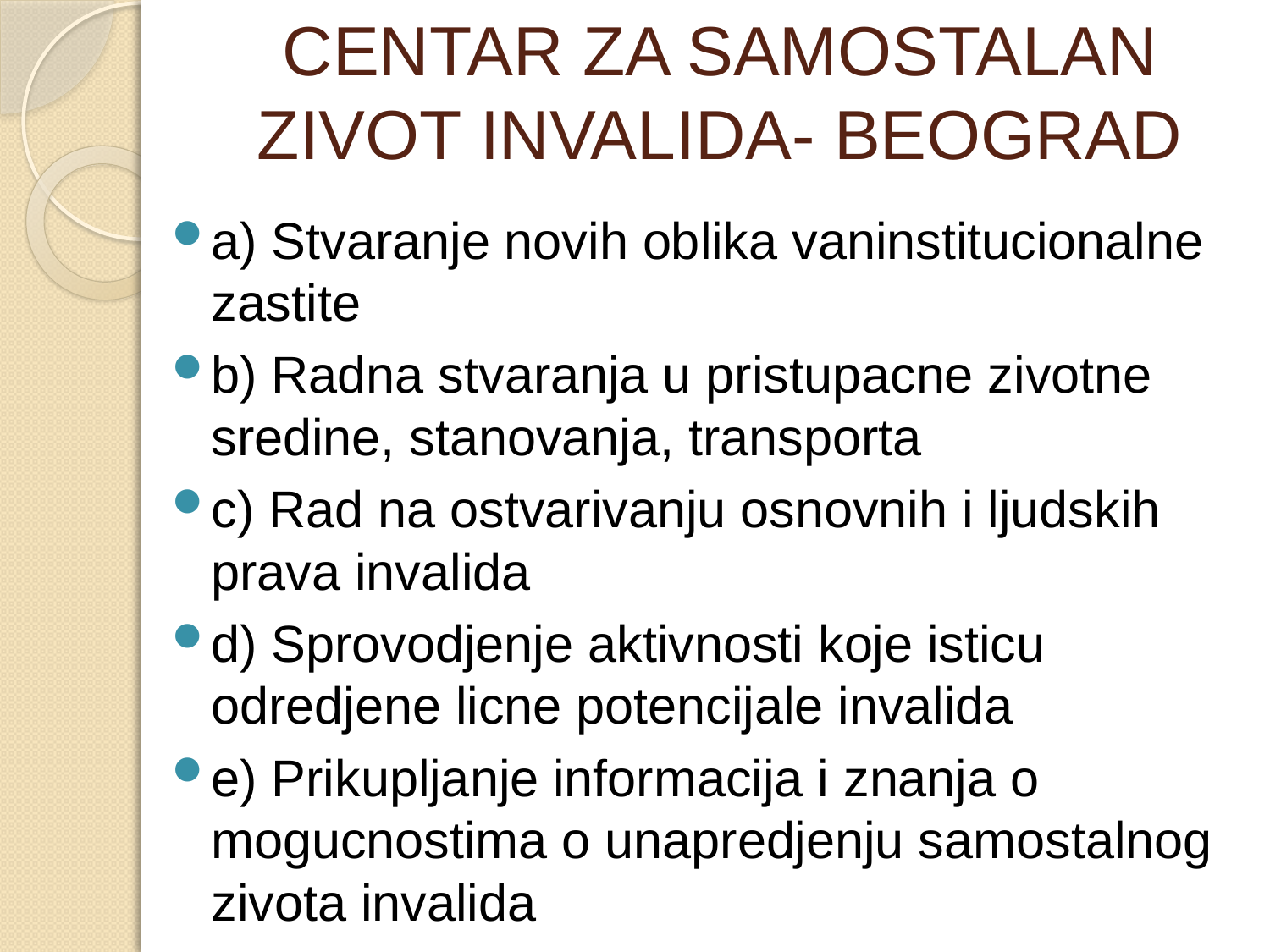

# CENTAR ZA SAMOSTALAN ZIVOT INVALIDA- BEOGRAD
a) Stvaranje novih oblika vaninstitucionalne zastite
b) Radna stvaranja u pristupacne zivotne sredine, stanovanja, transporta
c) Rad na ostvarivanju osnovnih i ljudskih prava invalida
d) Sprovodjenje aktivnosti koje isticu odredjene licne potencijale invalida
e) Prikupljanje informacija i znanja o mogucnostima o unapredjenju samostalnog zivota invalida